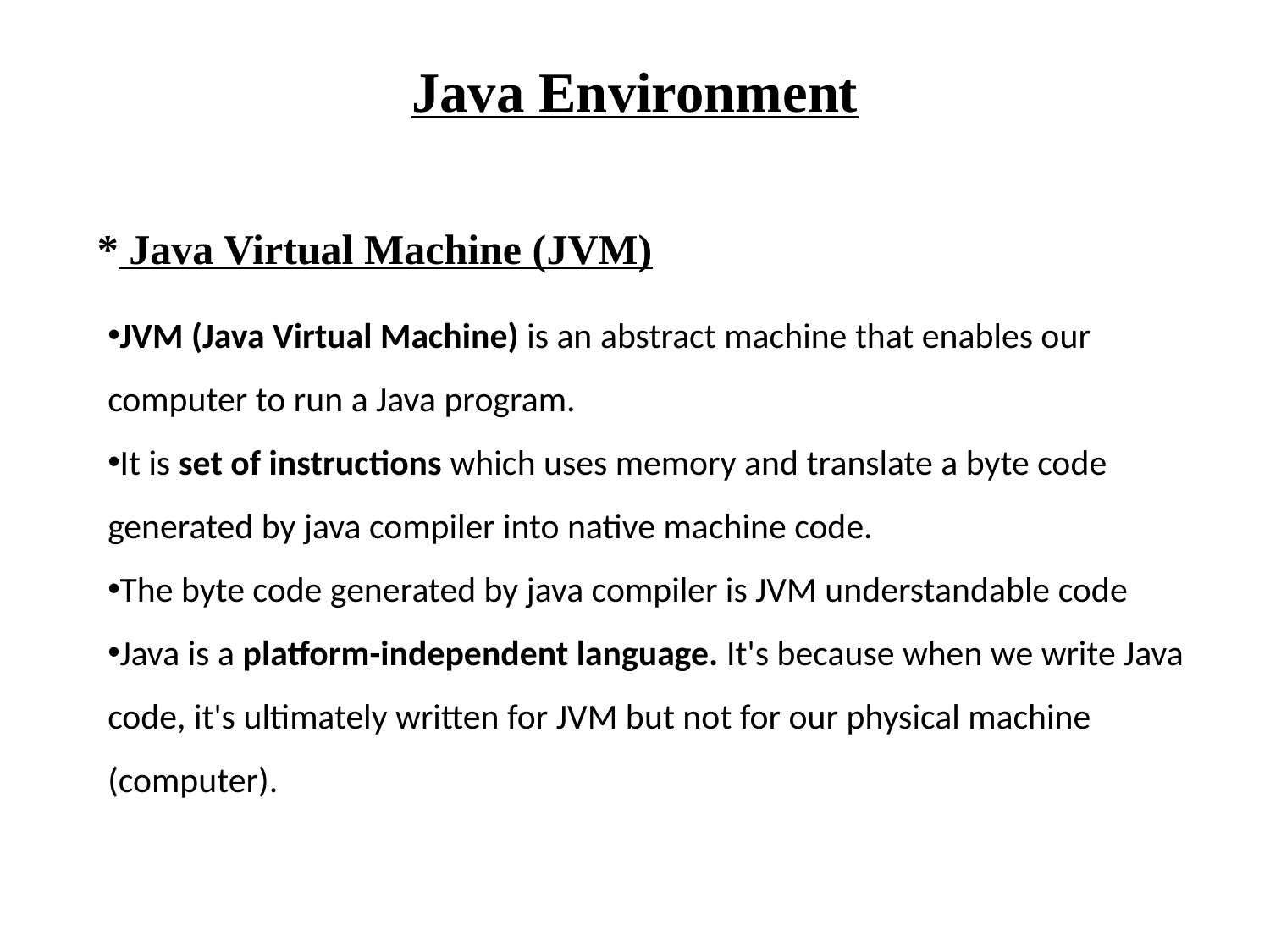

# Java Environment
* Java Virtual Machine (JVM)
JVM (Java Virtual Machine) is an abstract machine that enables our computer to run a Java program.
It is set of instructions which uses memory and translate a byte code generated by java compiler into native machine code.
The byte code generated by java compiler is JVM understandable code
Java is a platform-independent language. It's because when we write Java code, it's ultimately written for JVM but not for our physical machine (computer).